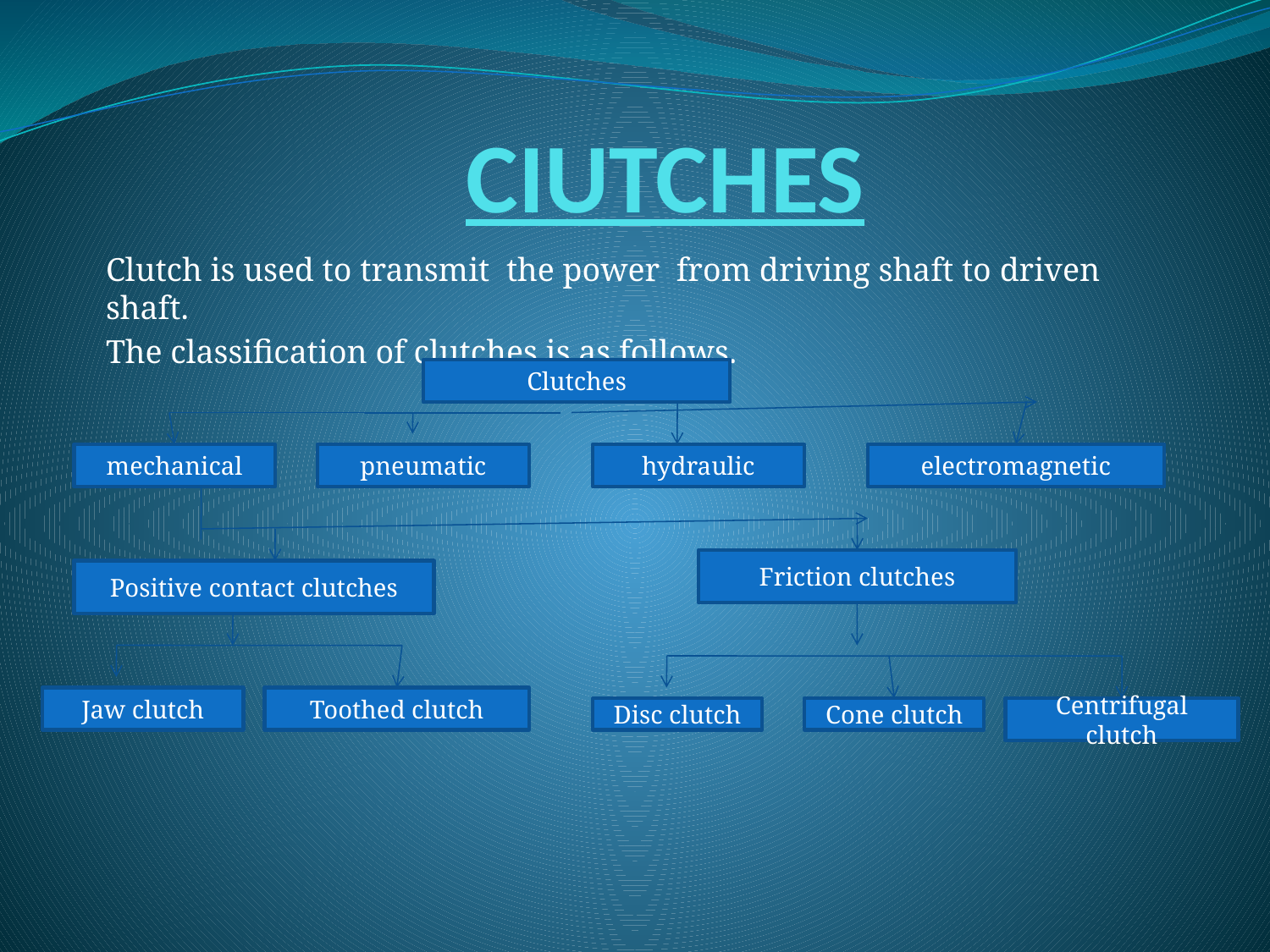

# CIUTCHES
Clutch is used to transmit  the power  from driving shaft to driven shaft.
The classification of clutches is as follows.

Clutches
mechanical
pneumatic
hydraulic
electromagnetic
Friction clutches
Positive contact clutches
Jaw clutch
Toothed clutch
Disc clutch
Cone clutch
Centrifugal clutch